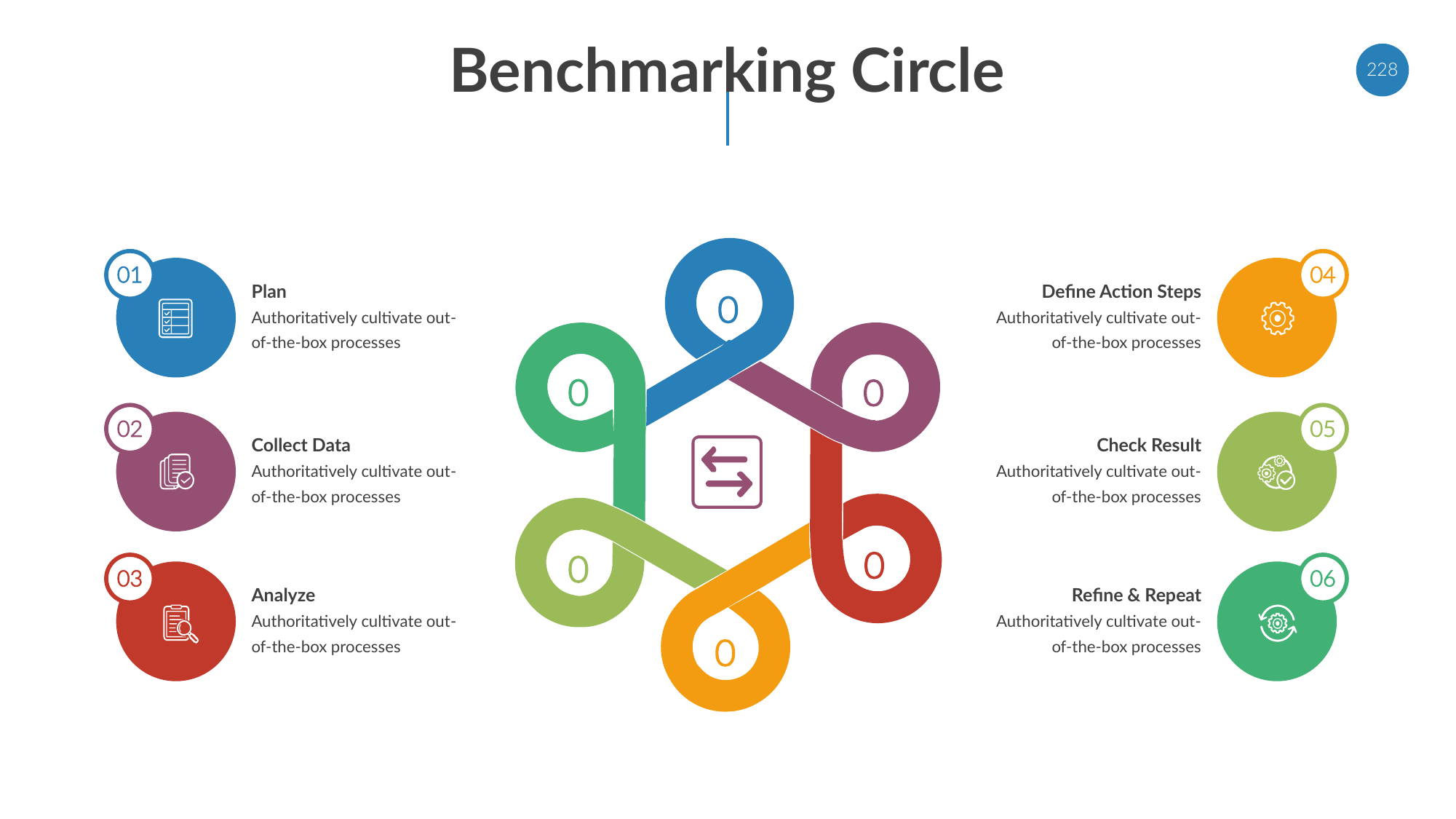

# Benchmarking Circle
228

01

01

04

02
Plan
Authoritatively cultivate out-of-the-box processes
Define Action Steps
Authoritatively cultivate out-of-the-box processes

06

02

05

Collect Data
Authoritatively cultivate out-of-the-box processes
Check Result
Authoritatively cultivate out-of-the-box processes

03

05

04

03

06

Analyze
Authoritatively cultivate out-of-the-box processes
Refine & Repeat
Authoritatively cultivate out-of-the-box processes